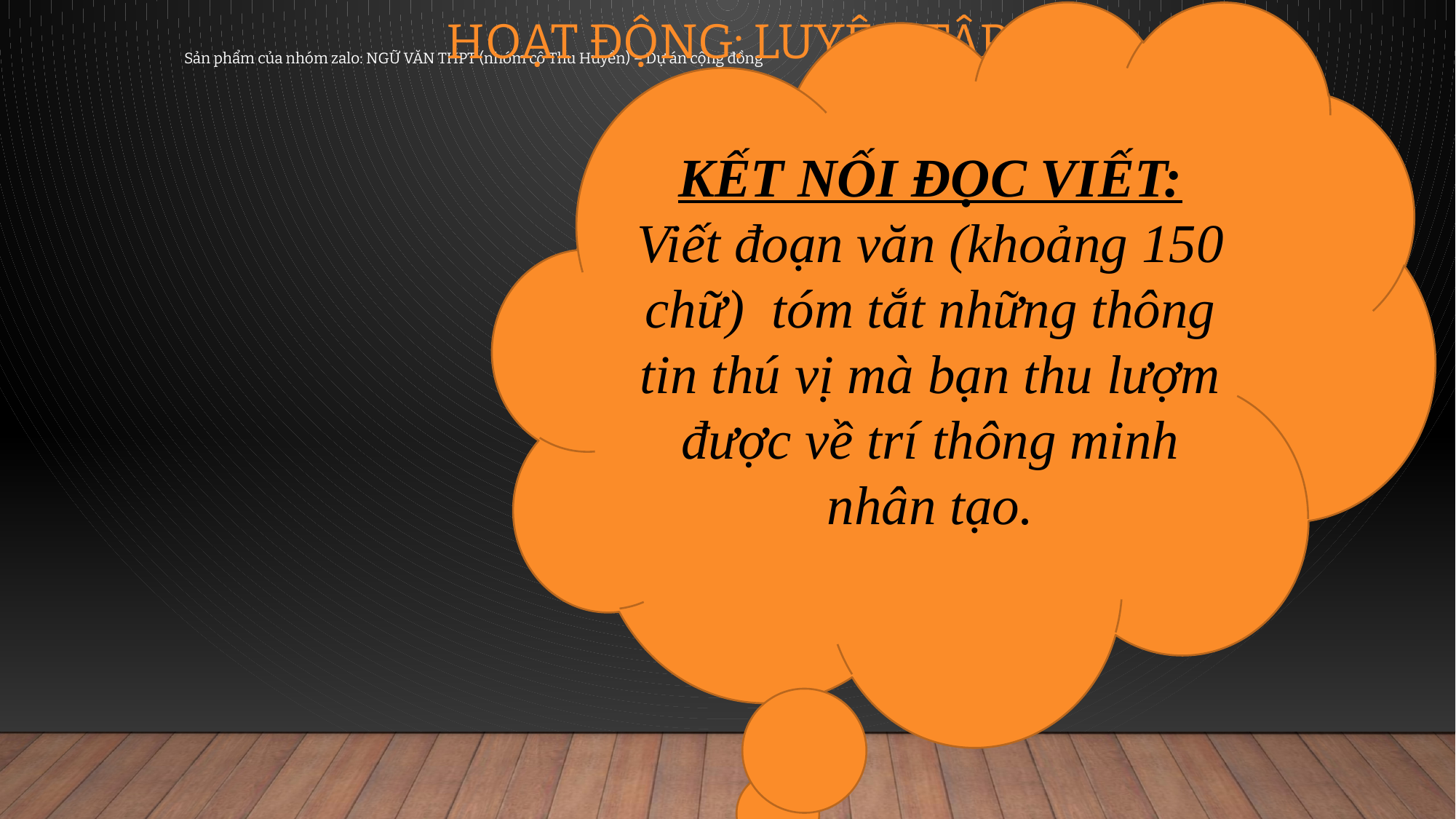

KẾT NỐI ĐỌC VIẾT:
Viết đoạn văn (khoảng 150 chữ)  tóm tắt những thông tin thú vị mà bạn thu lượm được về trí thông minh nhân tạo.

# HOẠT ĐỘNG: LUYỆN TẬP
Sản phẩm của nhóm zalo: NGỮ VĂN THPT (nhóm cô Thu Huyền) – Dự án cộng đồng